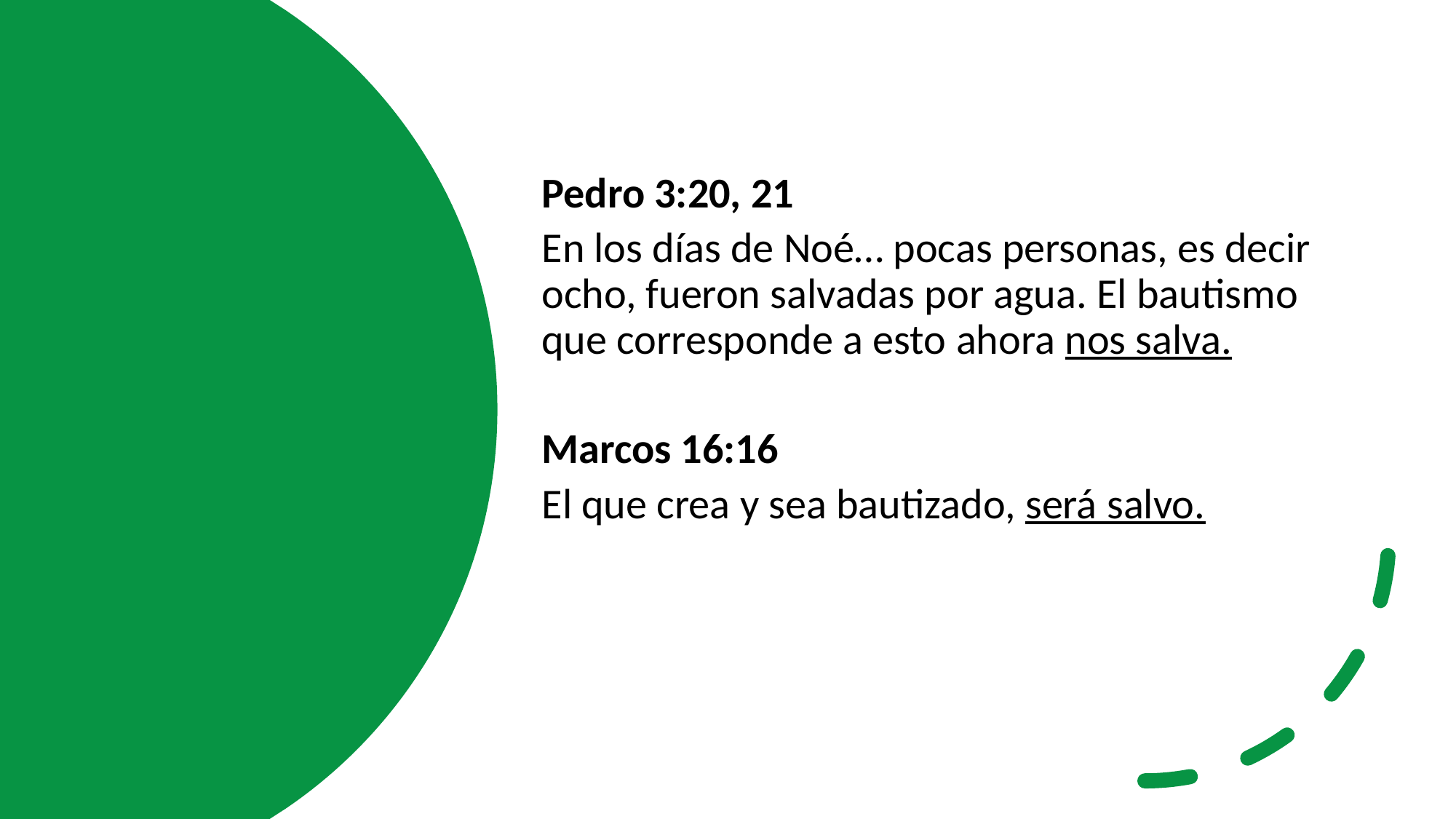

Pedro 3:20, 21
En los días de Noé… pocas personas, es decir ocho, fueron salvadas por agua. El bautismo que corresponde a esto ahora nos salva.

Marcos 16:16
El que crea y sea bautizado, será salvo.